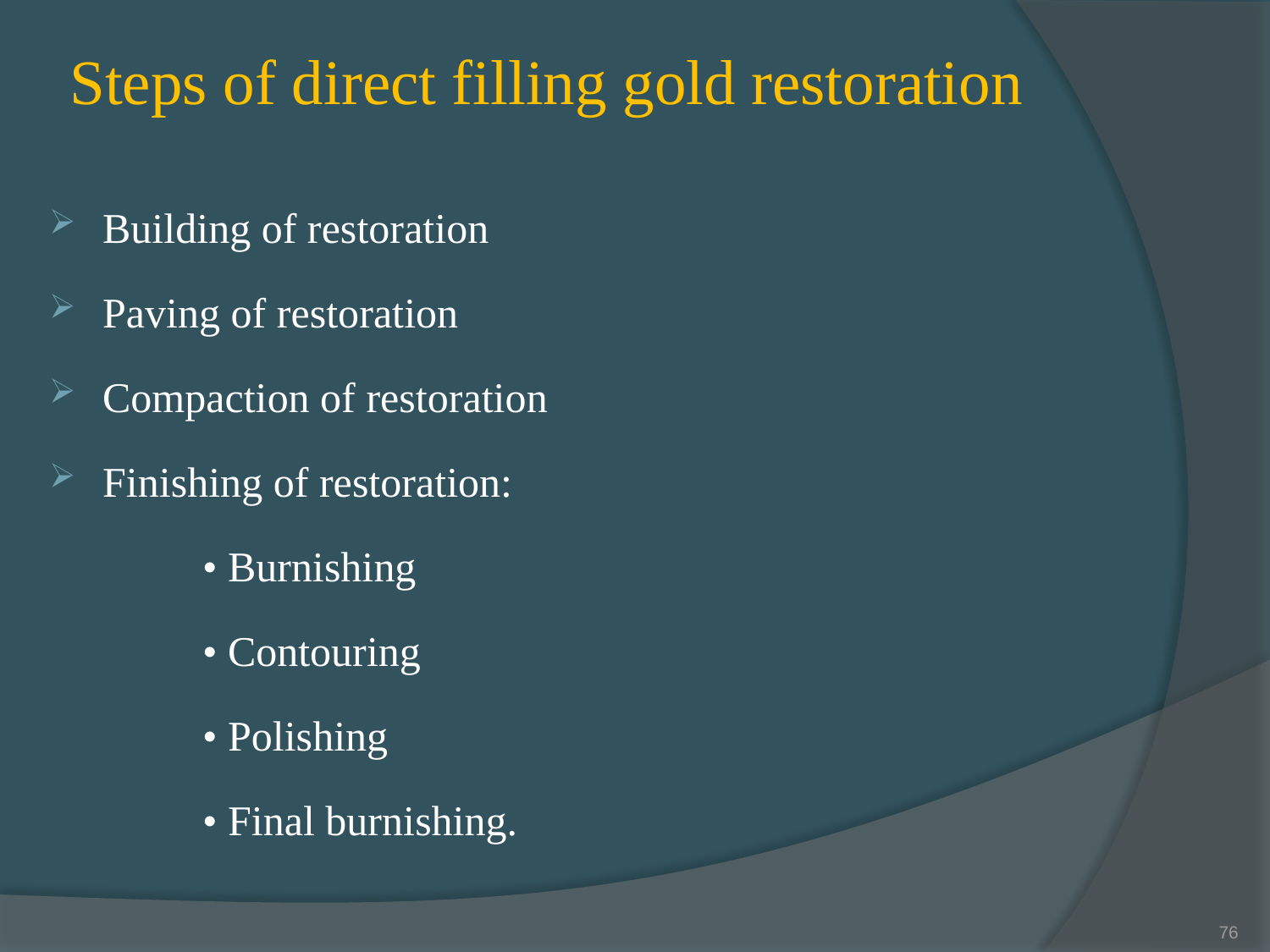

# Steps of direct filling gold restoration
Building of restoration
Paving of restoration
Compaction of restoration
Finishing of restoration:
• Burnishing
• Contouring
• Polishing
• Final burnishing.

76